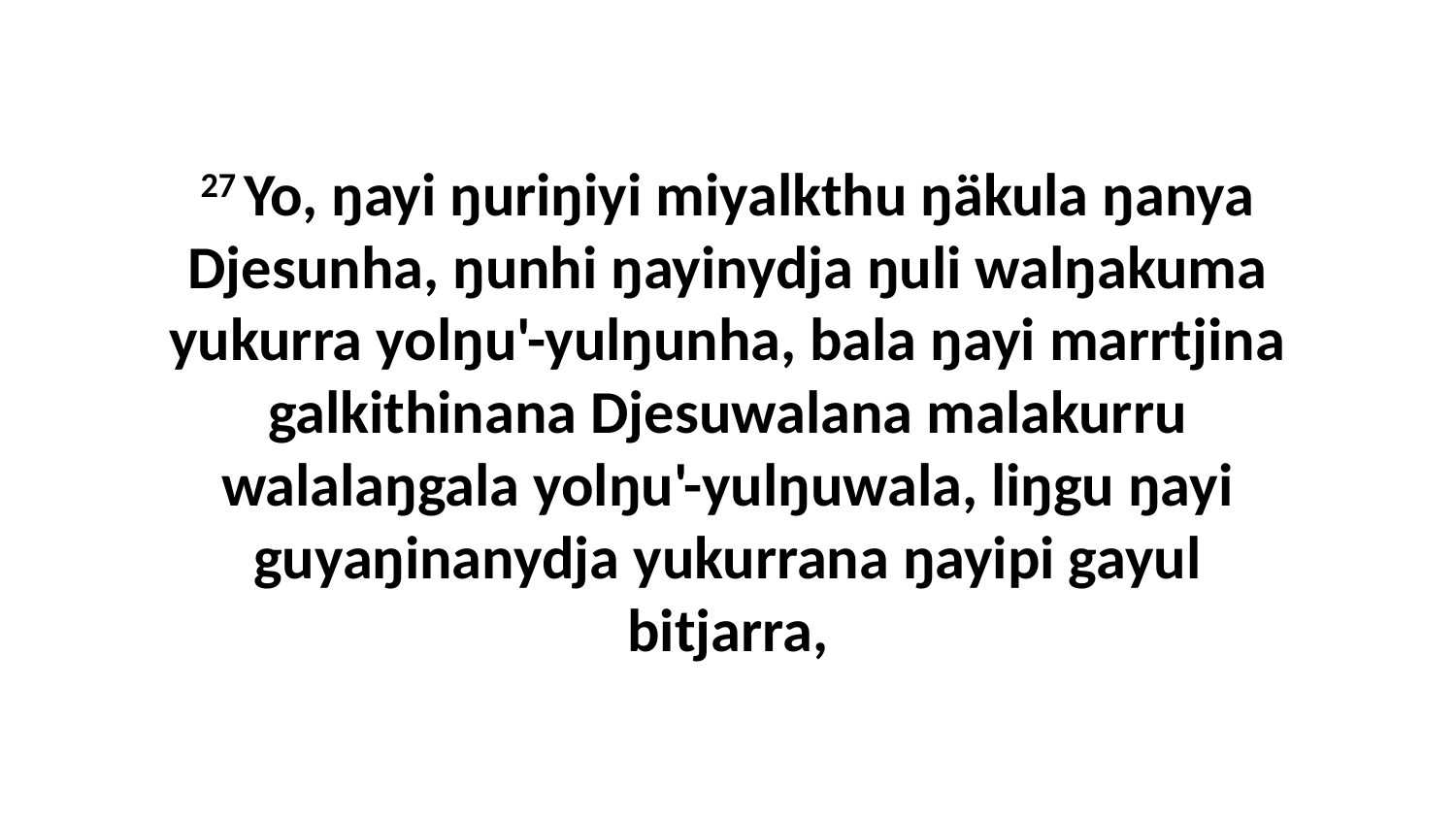

27 Yo, ŋayi ŋuriŋiyi miyalkthu ŋäkula ŋanya Djesunha, ŋunhi ŋayinydja ŋuli walŋakuma yukurra yolŋu'-yulŋunha, bala ŋayi marrtjina galkithinana Djesuwalana malakurru walalaŋgala yolŋu'-yulŋuwala, liŋgu ŋayi guyaŋinanydja yukurrana ŋayipi gayul bitjarra,